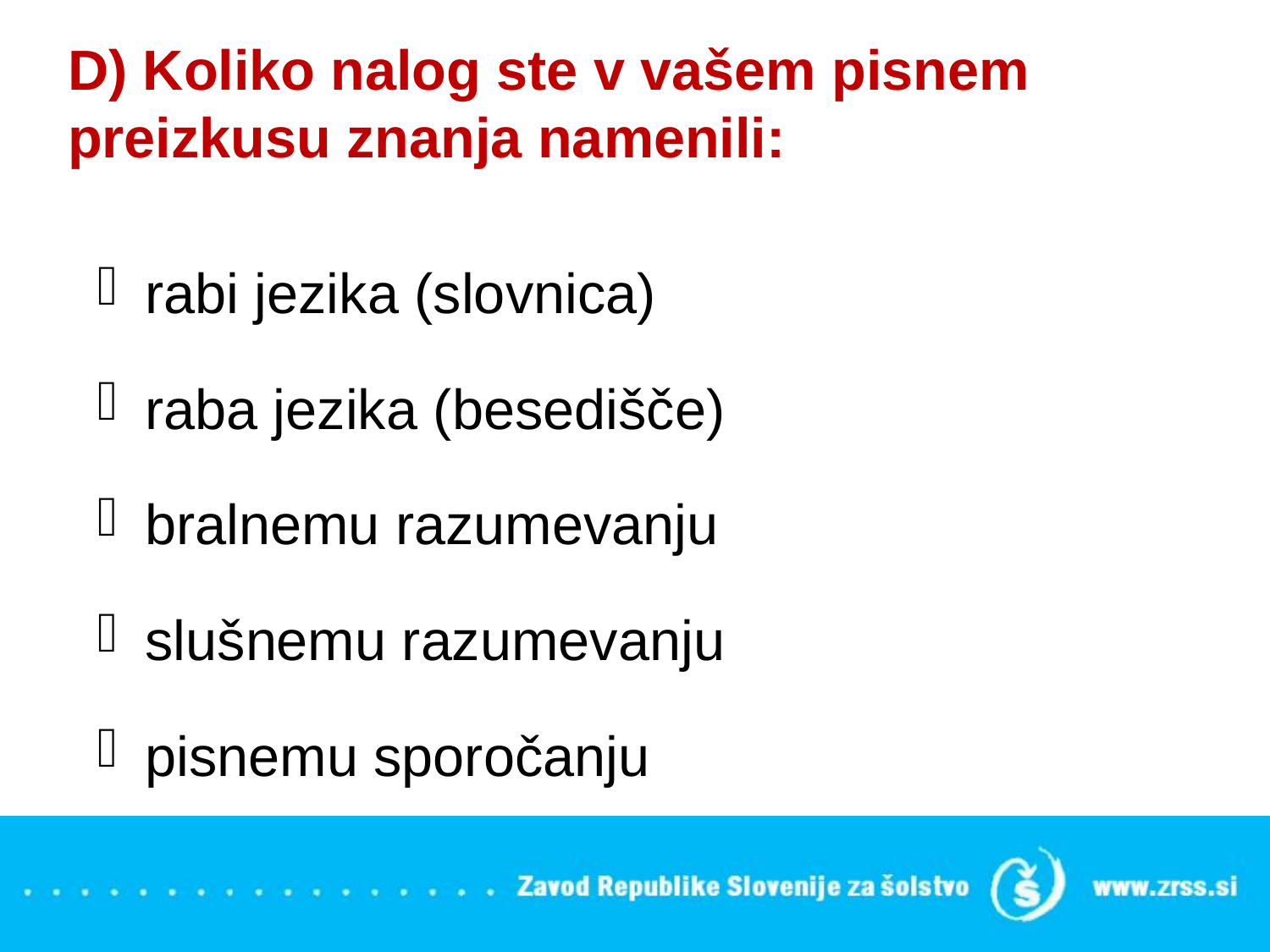

# D) Koliko nalog ste v vašem pisnem preizkusu znanja namenili:
rabi jezika (slovnica)
raba jezika (besedišče)
bralnemu razumevanju
slušnemu razumevanju
pisnemu sporočanju